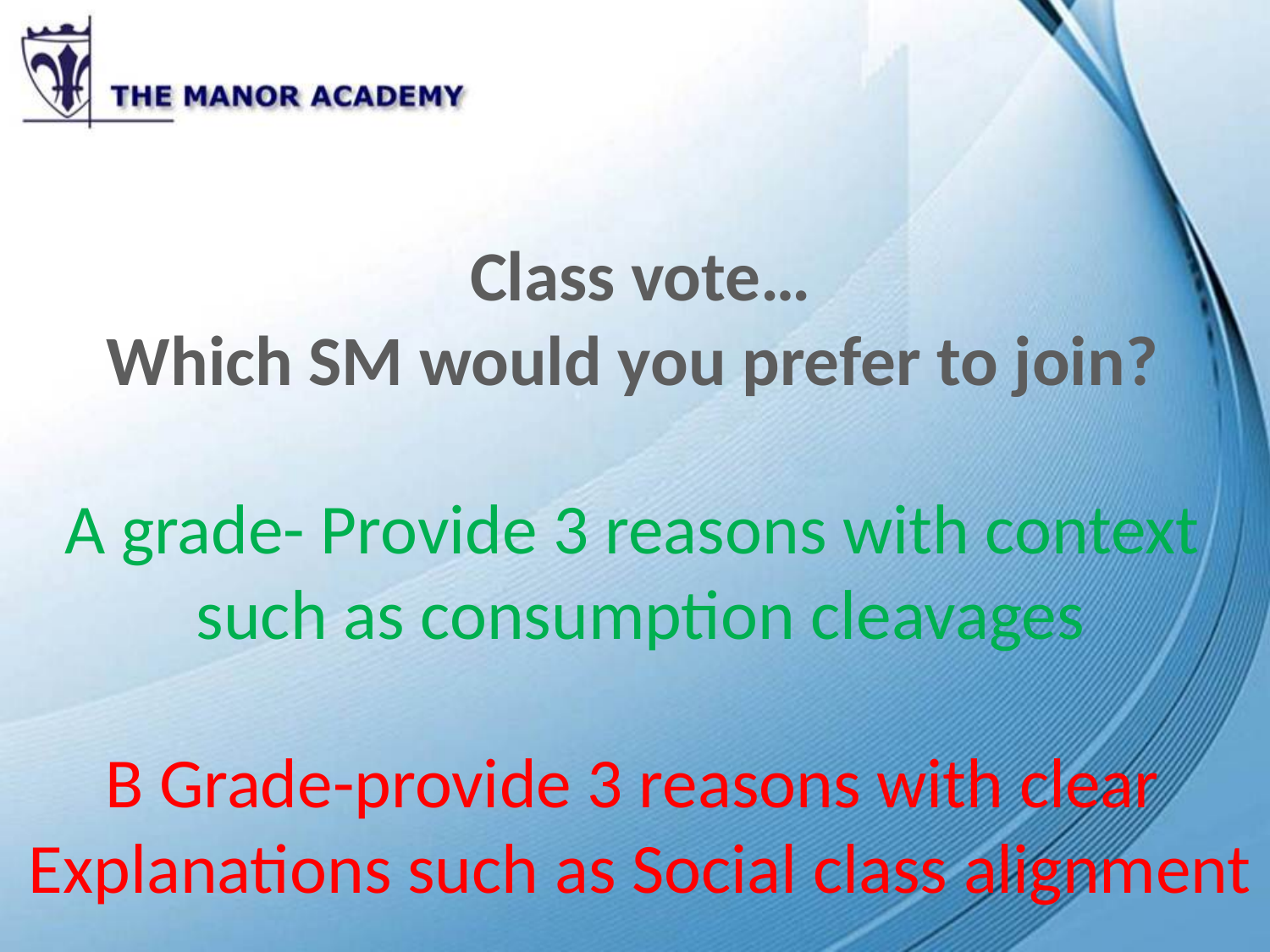

Class vote…
Which SM would you prefer to join?

A grade- Provide 3 reasons with context
such as consumption cleavages

B Grade-provide 3 reasons with clear
Explanations such as Social class alignment